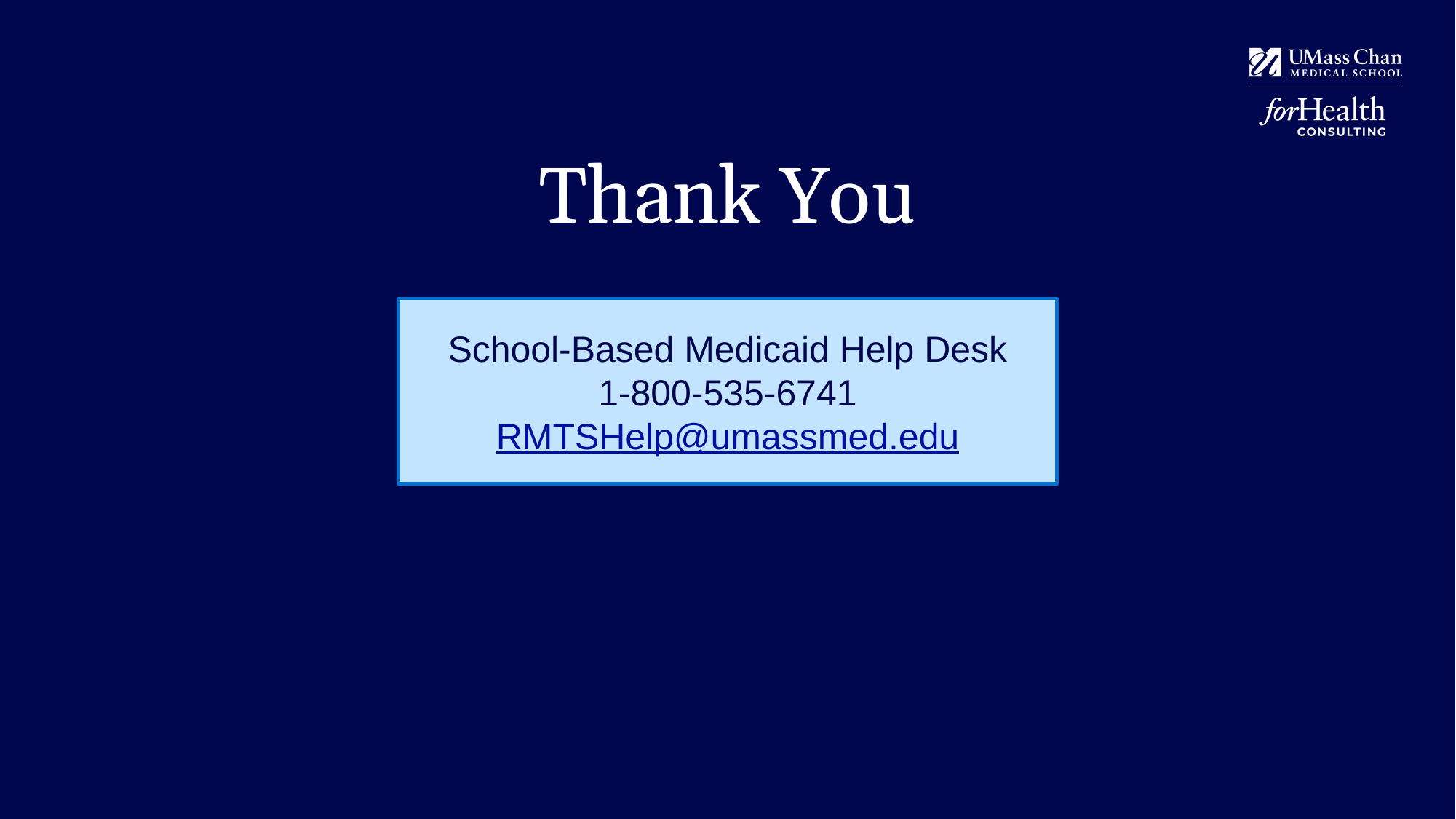

# Thank You

School-Based Medicaid Help Desk
1-800-535-6741
RMTSHelp@umassmed.edu